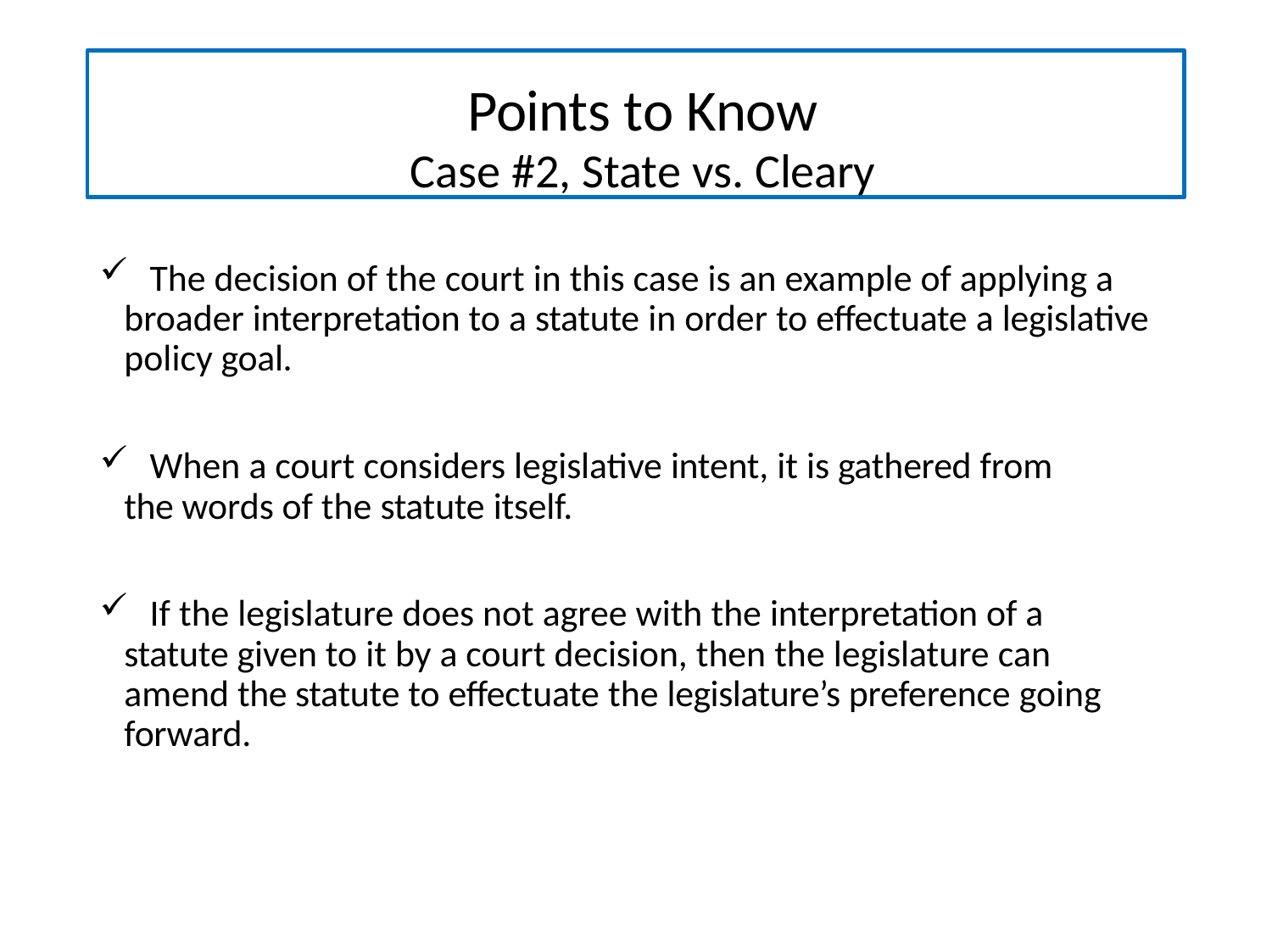

Points to Know
Case #2, State vs. Cleary
	The decision of the court in this case is an example of applying a broader interpretation to a statute in order to effectuate a legislative policy goal.

	When a court considers legislative intent, it is gathered from the words of the statute itself.

	If the legislature does not agree with the interpretation of a statute given to it by a court decision, then the legislature can amend the statute to effectuate the legislature’s preference going forward.